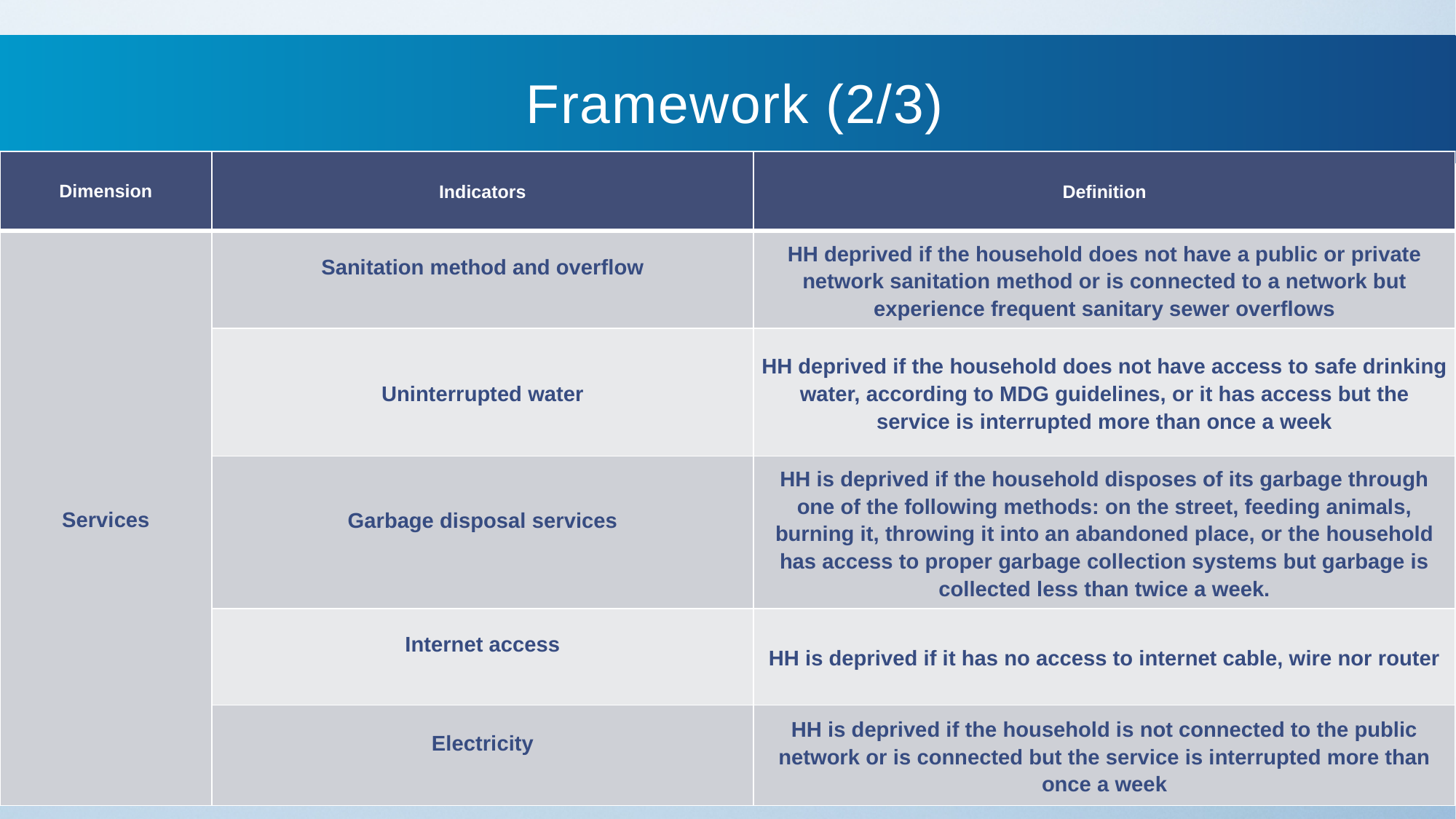

Framework (2/3)

| Dimension | Indicators | Definition |
| --- | --- | --- |
| Services | Sanitation method and overflow | HH deprived if the household does not have a public or private network sanitation method or is connected to a network but experience frequent sanitary sewer overflows |
|  | Uninterrupted water | HH deprived if the household does not have access to safe drinking water, according to MDG guidelines, or it has access but the service is interrupted more than once a week |
|  | Garbage disposal services | HH is deprived if the household disposes of its garbage through one of the following methods: on the street, feeding animals, burning it, throwing it into an abandoned place, or the household has access to proper garbage collection systems but garbage is collected less than twice a week. |
|  | Internet access | HH is deprived if it has no access to internet cable, wire nor router |
|  | Electricity | HH is deprived if the household is not connected to the public network or is connected but the service is interrupted more than once a week |